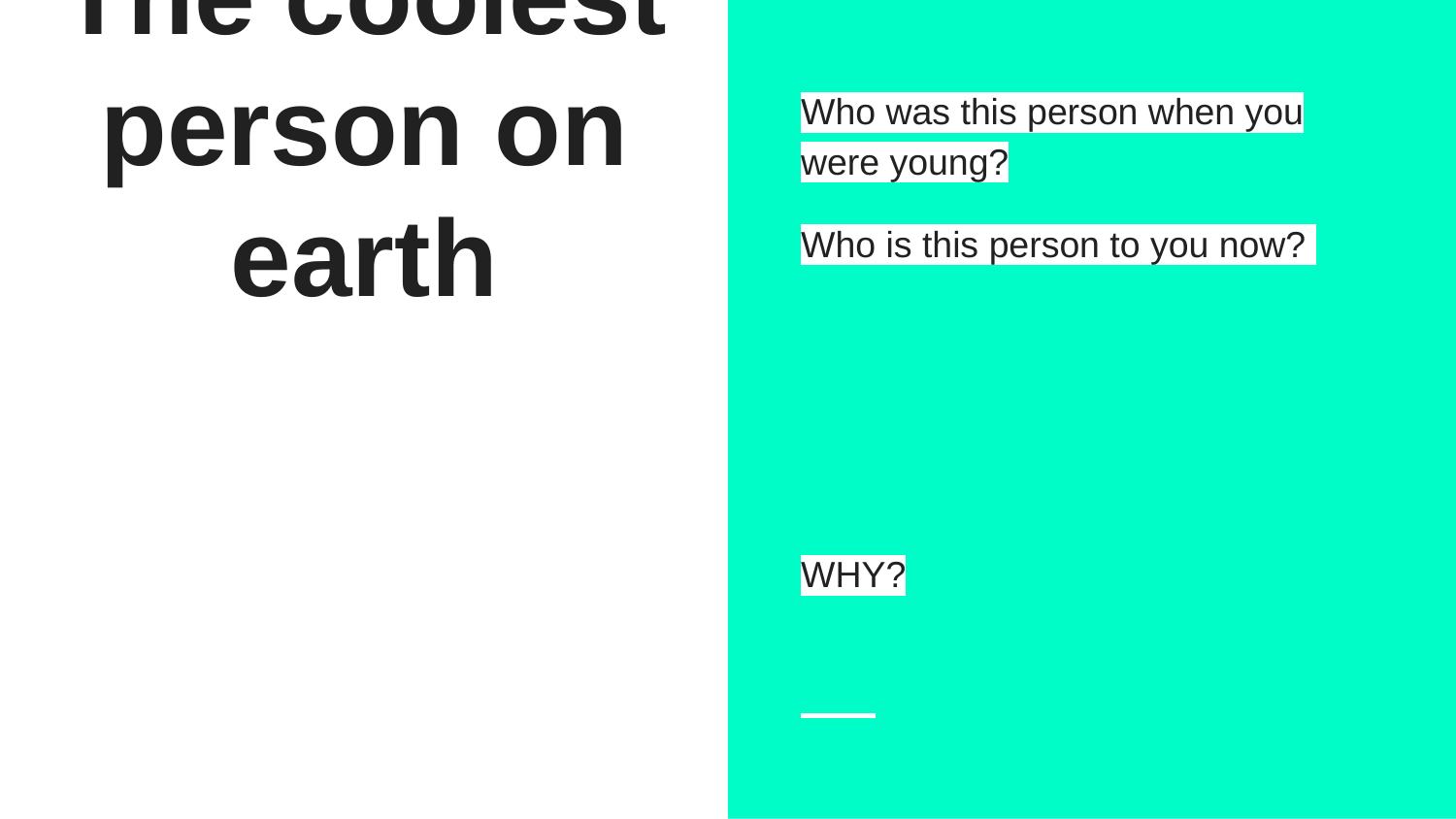

# The coolest person on earth
Who was this person when you were young?
Who is this person to you now?

WHY?